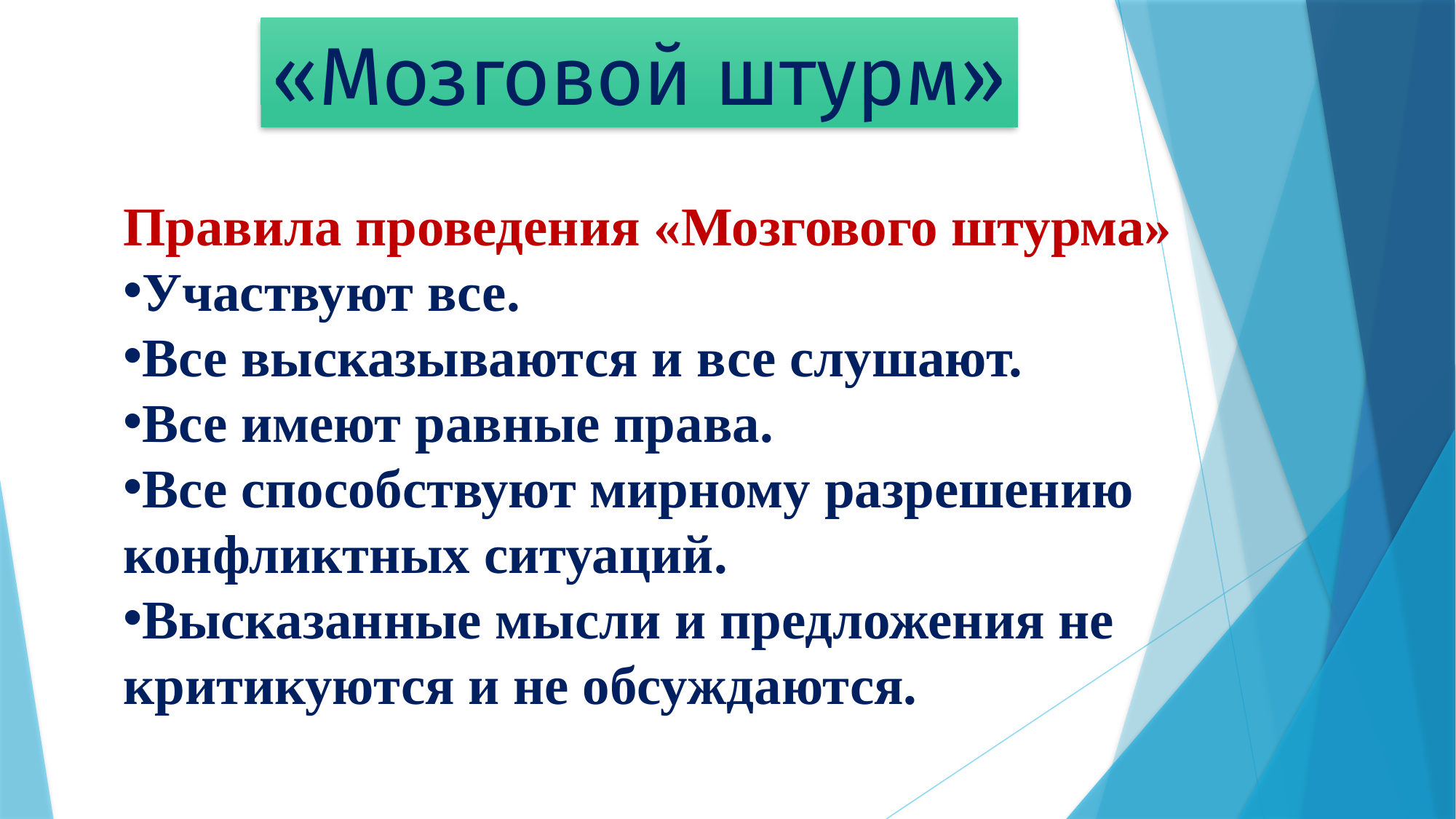

«Мозговой штурм»
Правила проведения «Мозгового штурма»
Участвуют все.
Все высказываются и все слушают.
Все имеют равные права.
Все способствуют мирному разрешению конфликтных ситуаций.
Высказанные мысли и предложения не критикуются и не обсуждаются.